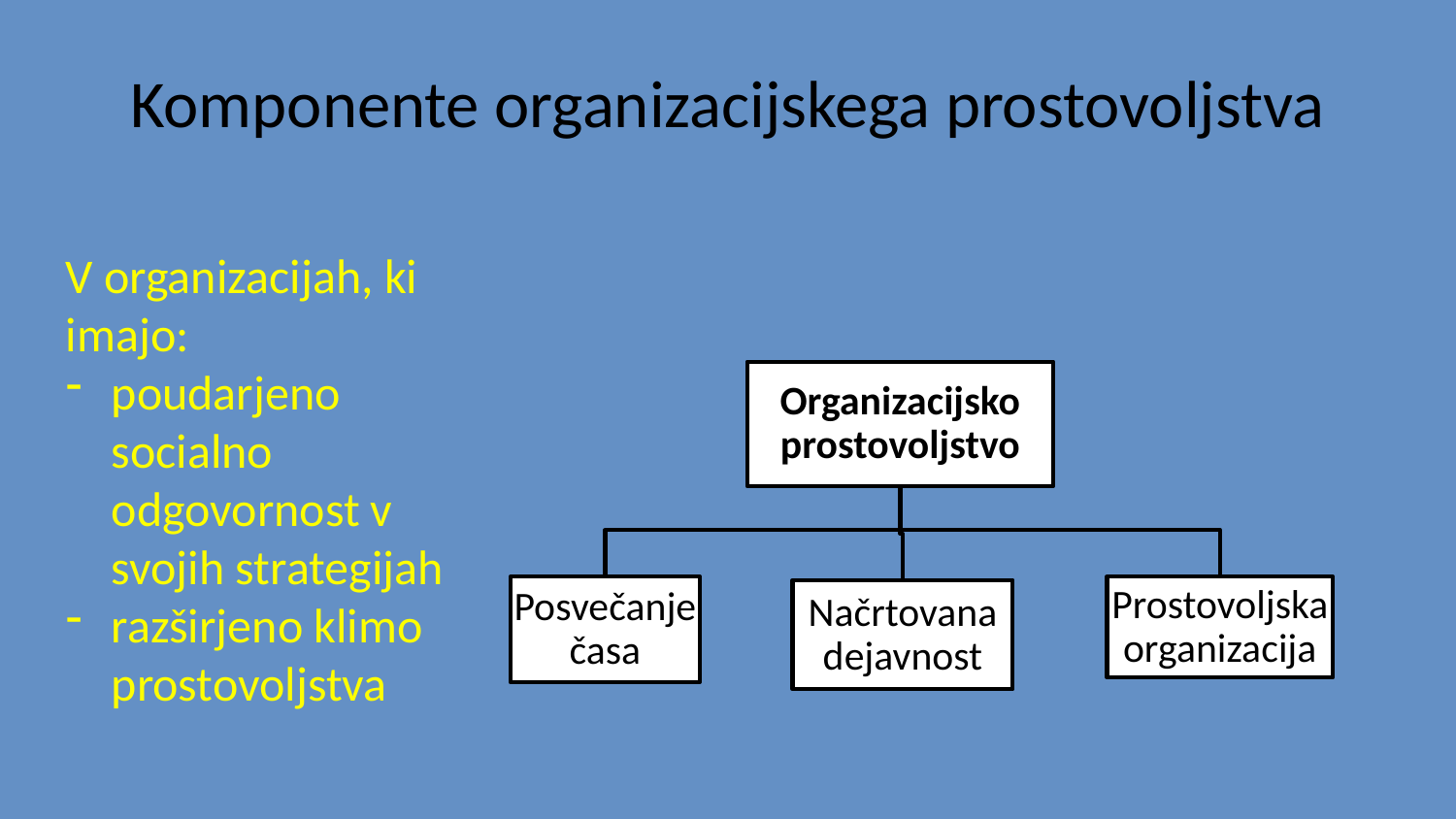

# Komponente organizacijskega prostovoljstva
V organizacijah, ki imajo:
poudarjeno socialno odgovornost v svojih strategijah
razširjeno klimo prostovoljstva
Organizacijsko prostovoljstvo
Posvečanje časa
Načrtovana dejavnost
Prostovoljska organizacija